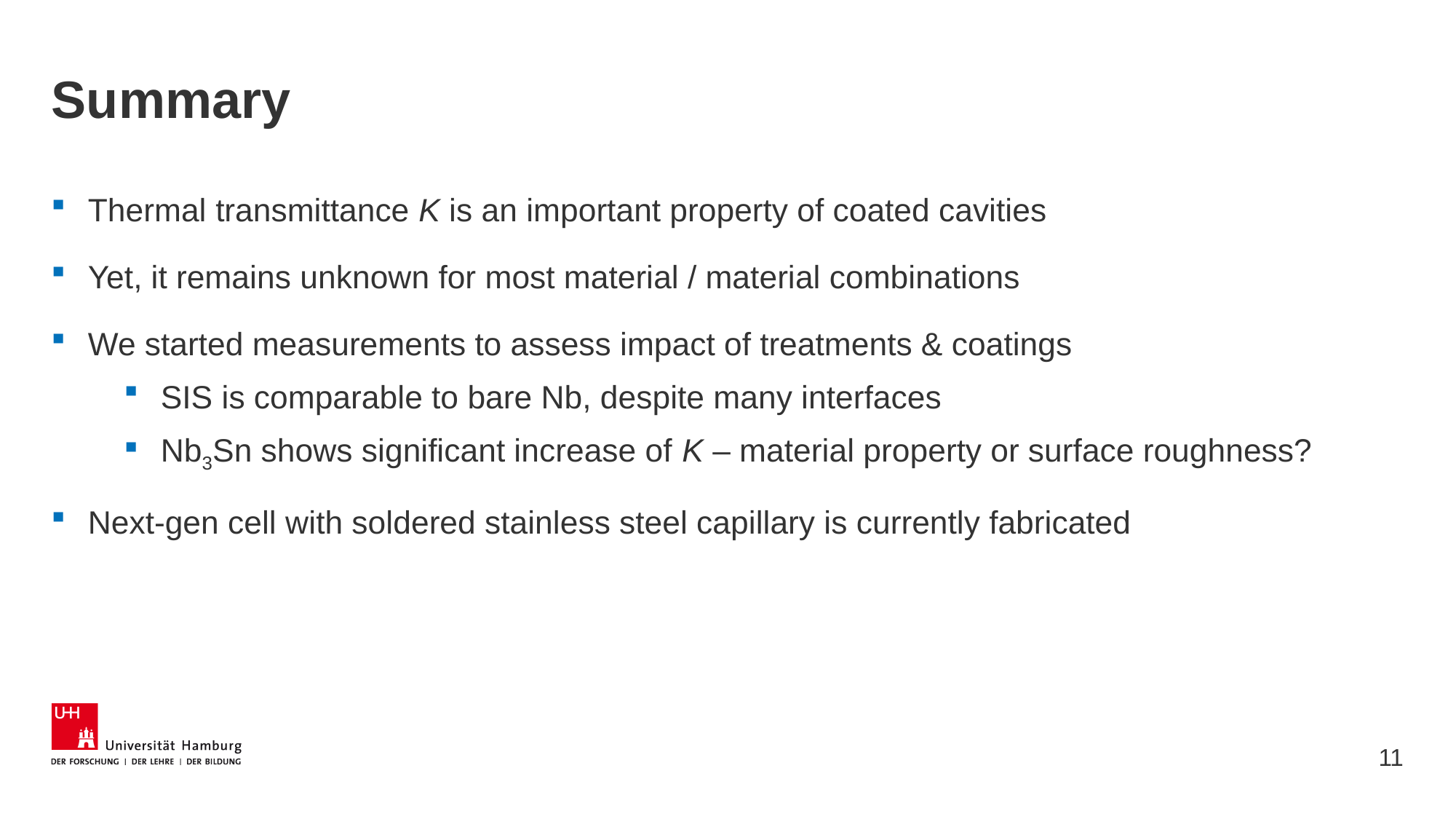

# Summary
Thermal transmittance K is an important property of coated cavities
Yet, it remains unknown for most material / material combinations
We started measurements to assess impact of treatments & coatings
SIS is comparable to bare Nb, despite many interfaces
Nb3Sn shows significant increase of K – material property or surface roughness?
Next-gen cell with soldered stainless steel capillary is currently fabricated
11